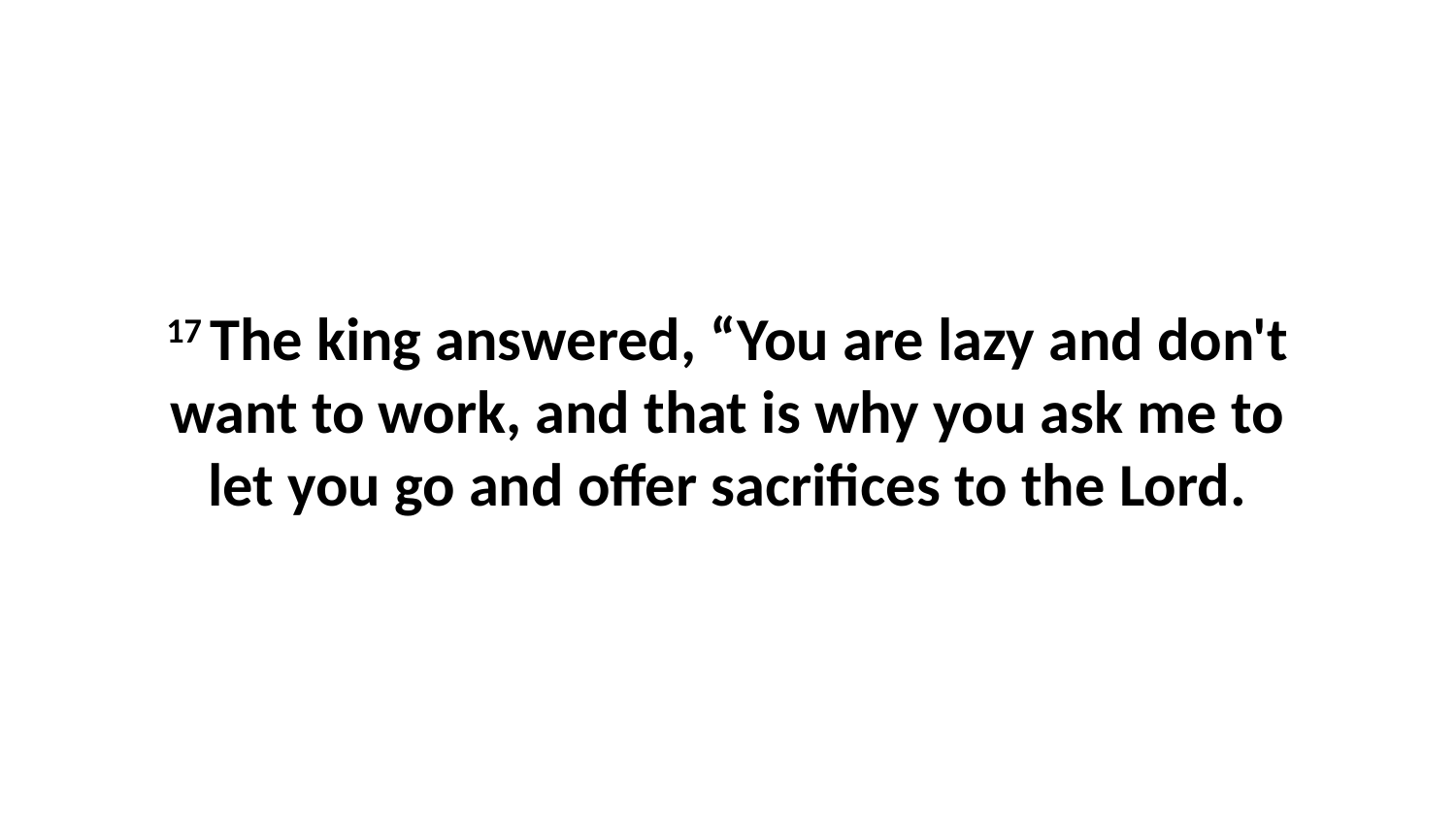

17 The king answered, “You are lazy and don't want to work, and that is why you ask me to let you go and offer sacrifices to the Lord.